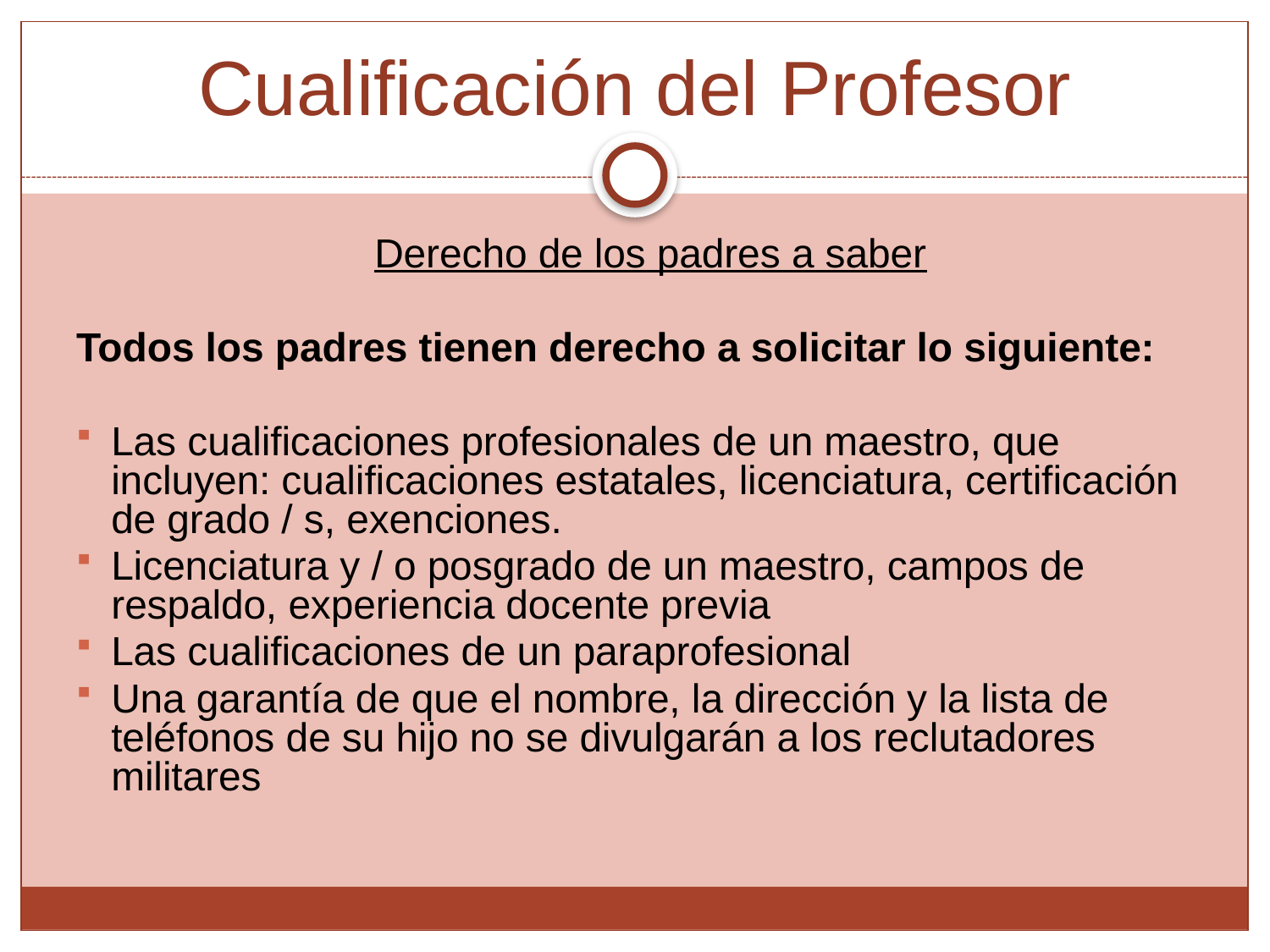

# Cualificación del Profesor

Derecho de los padres a saber

Todos los padres tienen derecho a solicitar lo siguiente:

Las cualificaciones profesionales de un maestro, que incluyen: cualificaciones estatales, licenciatura, certificación de grado / s, exenciones.
Licenciatura y / o posgrado de un maestro, campos de respaldo, experiencia docente previa
Las cualificaciones de un paraprofesional
Una garantía de que el nombre, la dirección y la lista de teléfonos de su hijo no se divulgarán a los reclutadores militares